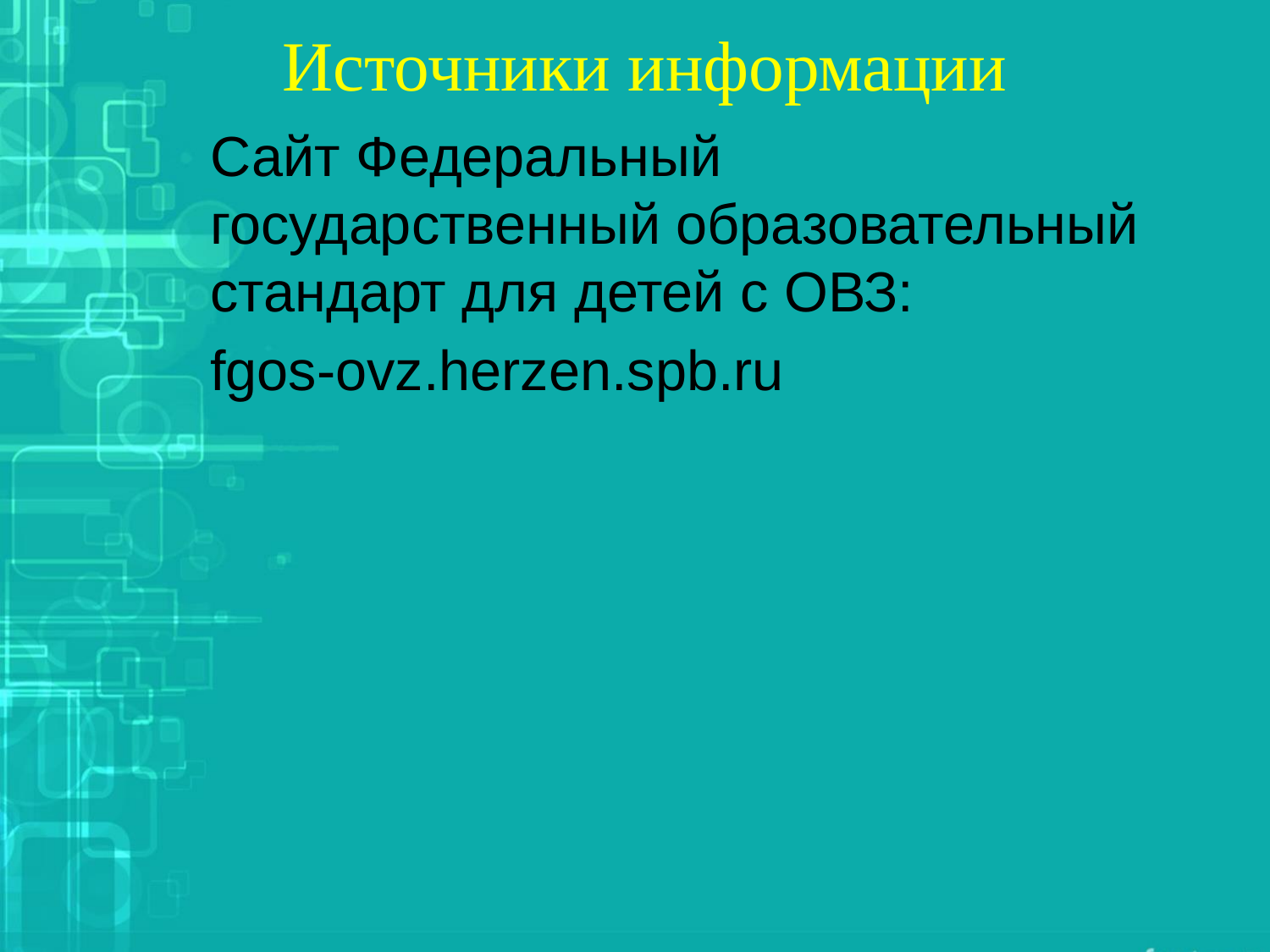

# Источники информации
Сайт Федеральный государственный образовательный стандарт для детей с ОВЗ:
fgos-ovz.herzen.spb.ru